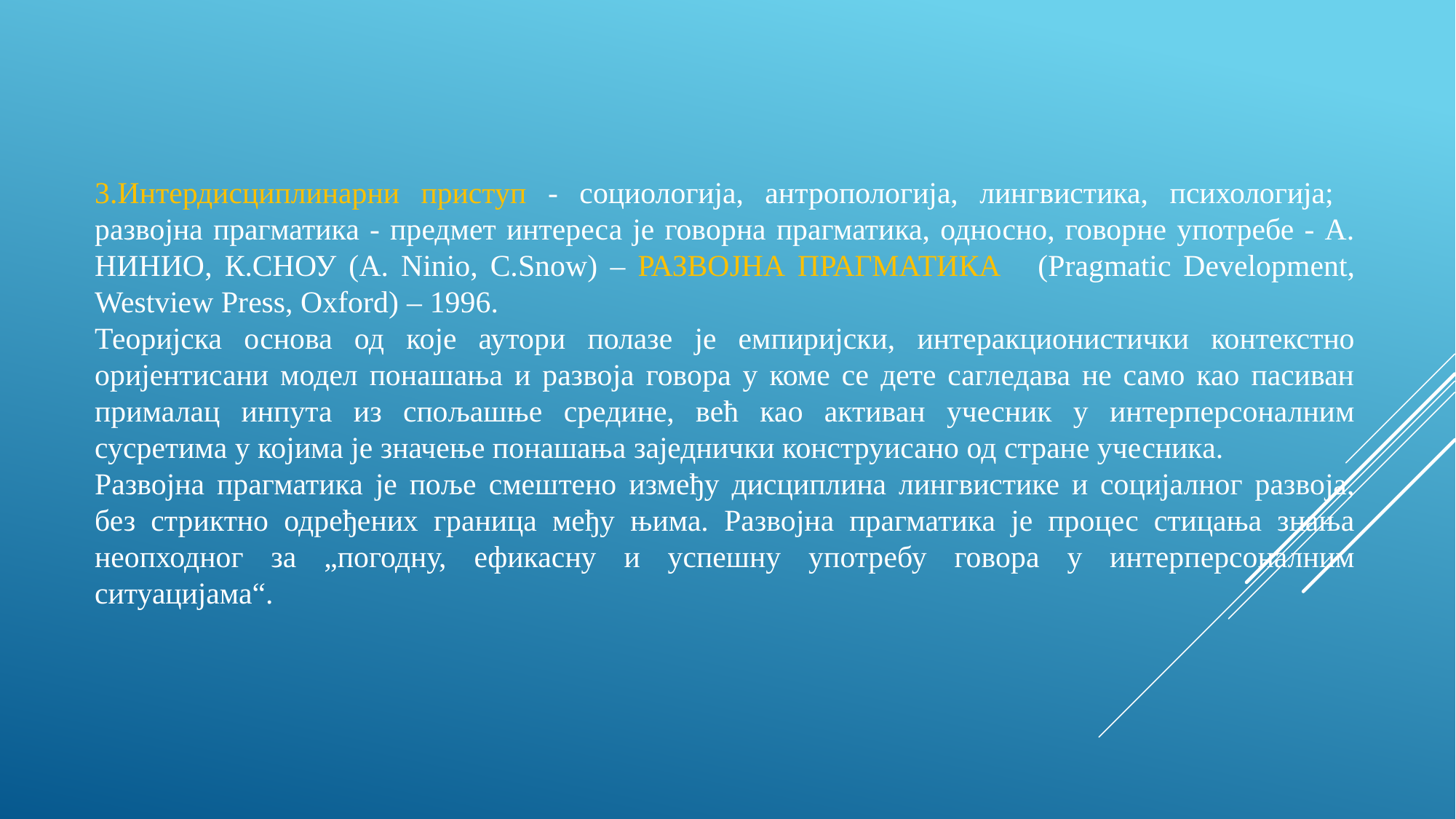

3.Интердисциплинарни приступ - социологија, антропологија, лингвистика, психологија;  развојна прагматика - предмет интереса је говорна прагматика, односно, говорне употребе - А. НИНИО, К.СНОУ (A. Ninio, C.Snow) – РАЗВОЈНА ПРАГМАТИКА   (Pragmatic Development, Westview Press, Oxford) – 1996.
Теоријска основа од које аутори полазе је емпиријски, интеракционистички контекстно оријентисани модел понашања и развоја говора у коме се дете сагледава не само као пасиван прималац инпута из спољашње средине, већ као активан учесник у интерперсоналним сусретима у којима је значење понашања заједнички конструисано од стране учесника.
Развојна прагматика је поље смештено између дисциплина лингвистике и социјалног развоја, без стриктно одређених граница међу њима. Развојна прагматика је процес стицања знања неопходног за „погодну, ефикасну и успешну употребу говора у интерперсоналним ситуацијама“.